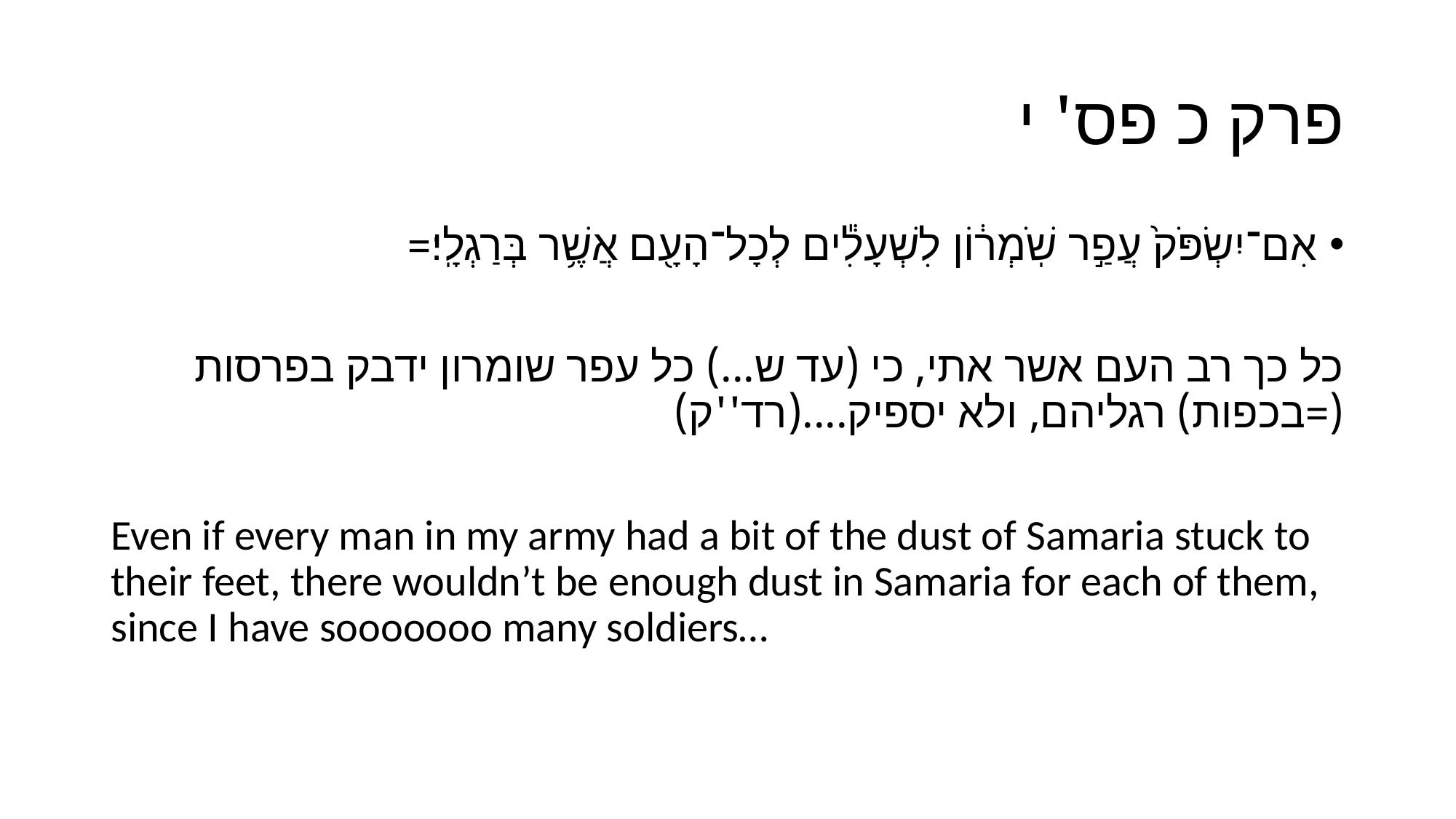

# פרק כ פס' י
אִם־יִשְׂפֹּק֙ עֲפַ֣ר שֹֽׁמְר֔וֹן לִשְׁעָלִ֕ים לְכָל־הָעָ֖ם אֲשֶׁ֥ר בְּרַגְלָֽי׃=

כל כך רב העם אשר אתי, כי (עד ש...) כל עפר שומרון ידבק בפרסות (=בכפות) רגליהם, ולא יספיק....(רד''ק)

Even if every man in my army had a bit of the dust of Samaria stuck to their feet, there wouldn’t be enough dust in Samaria for each of them, since I have sooooooo many soldiers…